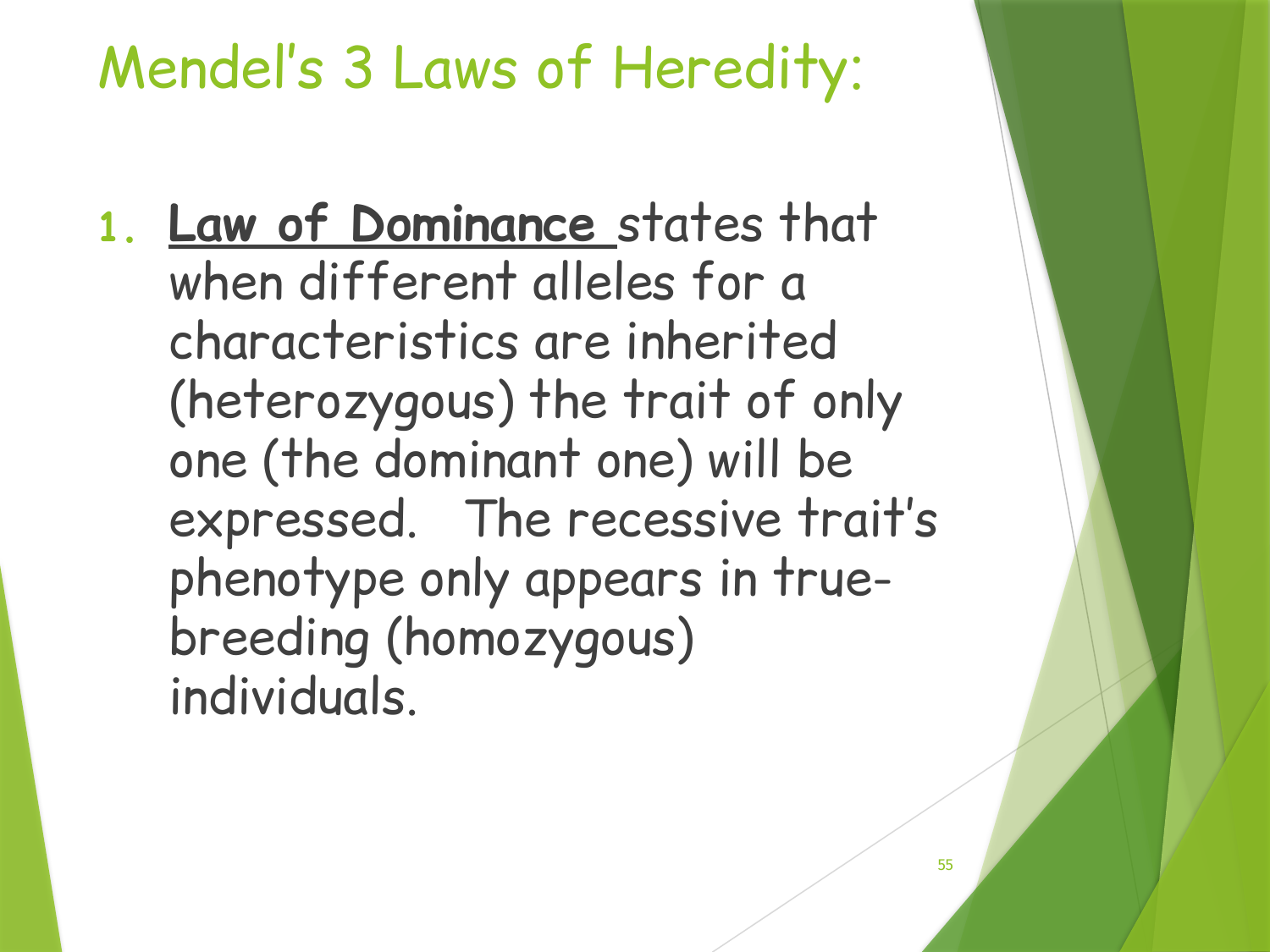

# Mendel’s 3 Laws of Heredity:
Law of Dominance states that when different alleles for a characteristics are inherited (heterozygous) the trait of only one (the dominant one) will be expressed.   The recessive trait’s phenotype only appears in true-breeding (homozygous) individuals.
55